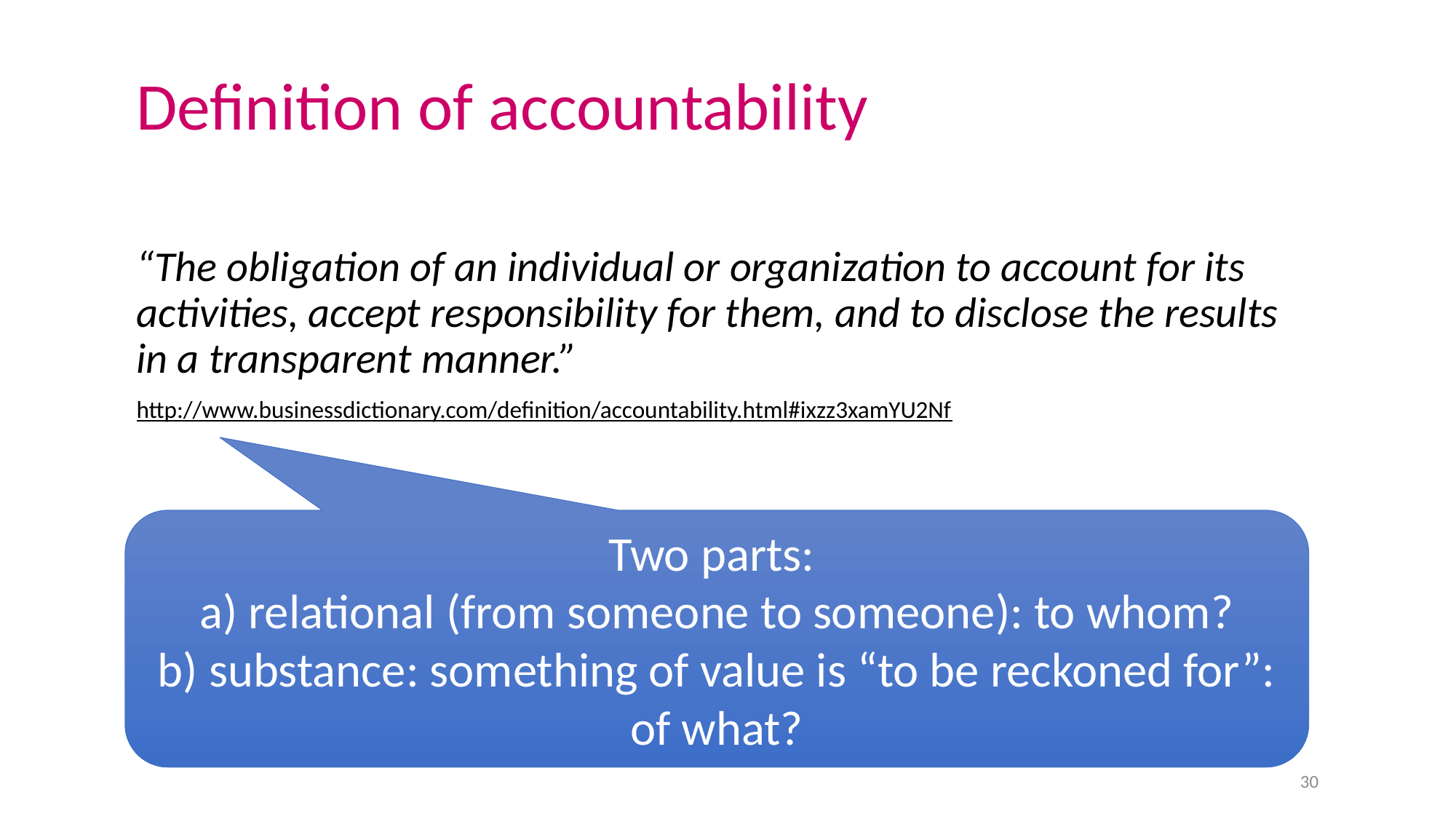

# Definition of accountability
“The obligation of an individual or organization to account for its activities, accept responsibility for them, and to disclose the results in a transparent manner.”
http://www.businessdictionary.com/definition/accountability.html#ixzz3xamYU2Nf

Two parts:
a) relational (from someone to someone): to whom?
b) substance: something of value is “to be reckoned for”: of what?
30